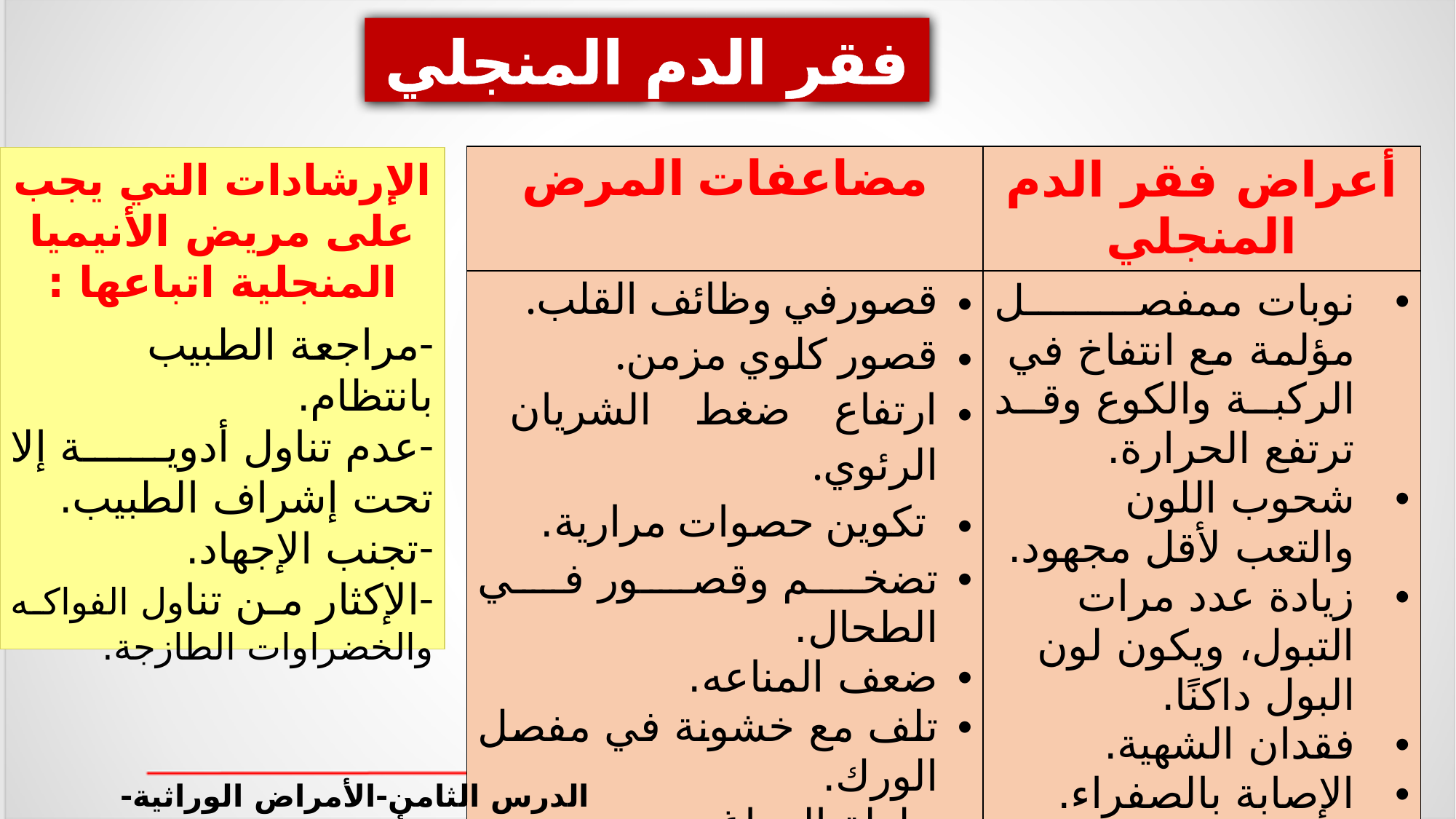

فقر الدم المنجلي
| مضاعفات المرض | أعراض فقر الدم المنجلي |
| --- | --- |
| قصورفي وظائف القلب. قصور كلوي مزمن. ارتفاع ضغط الشريان الرئوي. تكوين حصوات مرارية. تضخم وقصور في الطحال. ضعف المناعه. تلف مع خشونة في مفصل الورك. جلطة الدماغ. تقرحات قدمية مزمنه. اعتلال شبكية العين . | نوبات ممفصل مؤلمة مع انتفاخ في الركبة والكوع وقد ترتفع الحرارة. شحوب اللون والتعب لأقل مجهود. زيادة عدد مرات التبول، ويكون لون البول داكنًا. فقدان الشهية. الإصابة بالصفراء. الإصابة بالتشنجات. |
الإرشادات التي يجب على مريض الأنيميا المنجلية اتباعها :
مراجعة الطبيب بانتظام.
عدم تناول أدوية إلا تحت إشراف الطبيب.
تجنب الإجهاد.
الإكثار من تناول الفواكه والخضراوات الطازجة.
الدرس الثامن-الأمراض الوراثية-التربية الأسرية-اسر 211